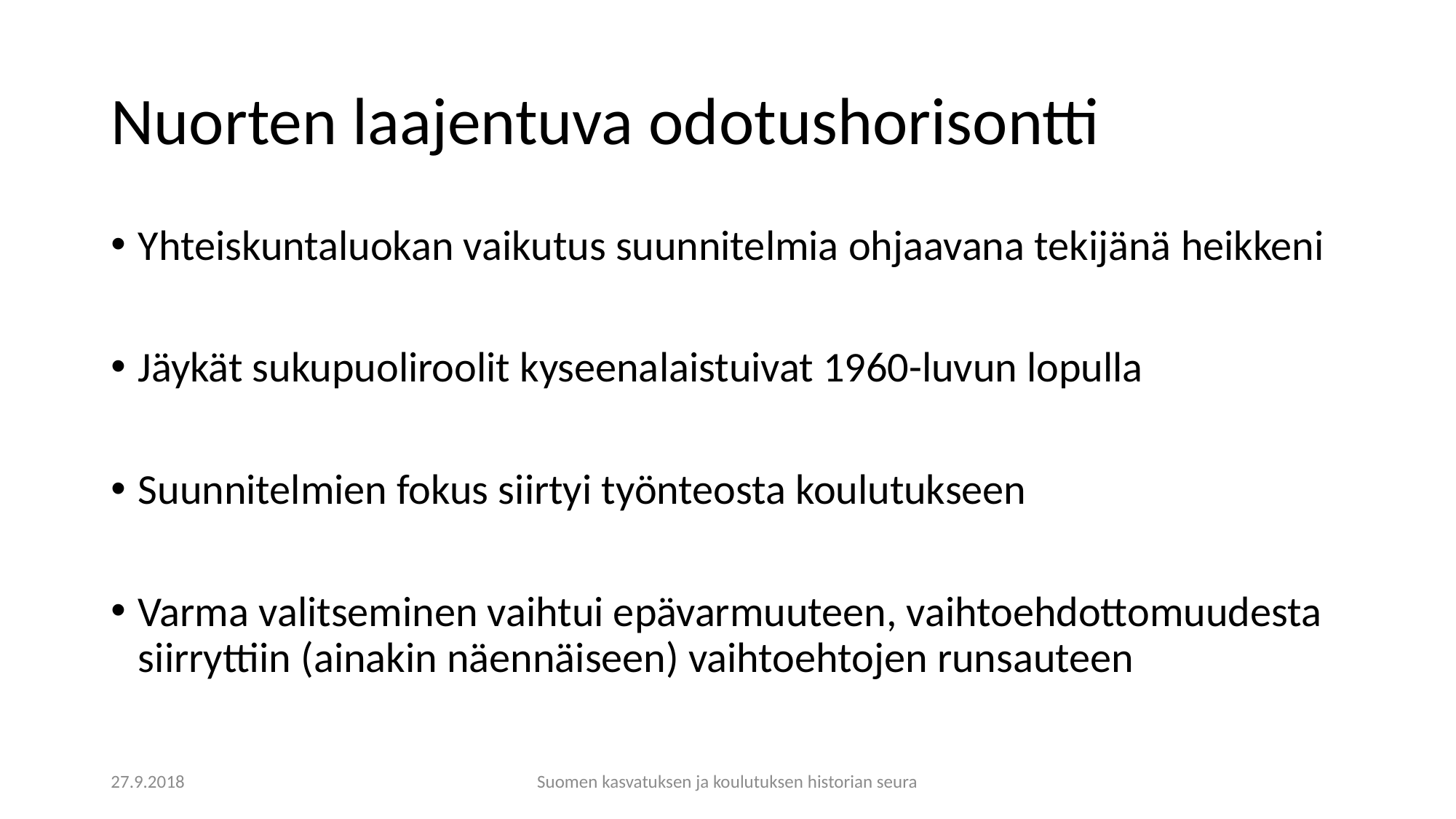

# Nuorten laajentuva odotushorisontti
Yhteiskuntaluokan vaikutus suunnitelmia ohjaavana tekijänä heikkeni

Jäykät sukupuoliroolit kyseenalaistuivat 1960-luvun lopulla

Suunnitelmien fokus siirtyi työnteosta koulutukseen

Varma valitseminen vaihtui epävarmuuteen, vaihtoehdottomuudesta siirryttiin (ainakin näennäiseen) vaihtoehtojen runsauteen

27.9.2018
Suomen kasvatuksen ja koulutuksen historian seura